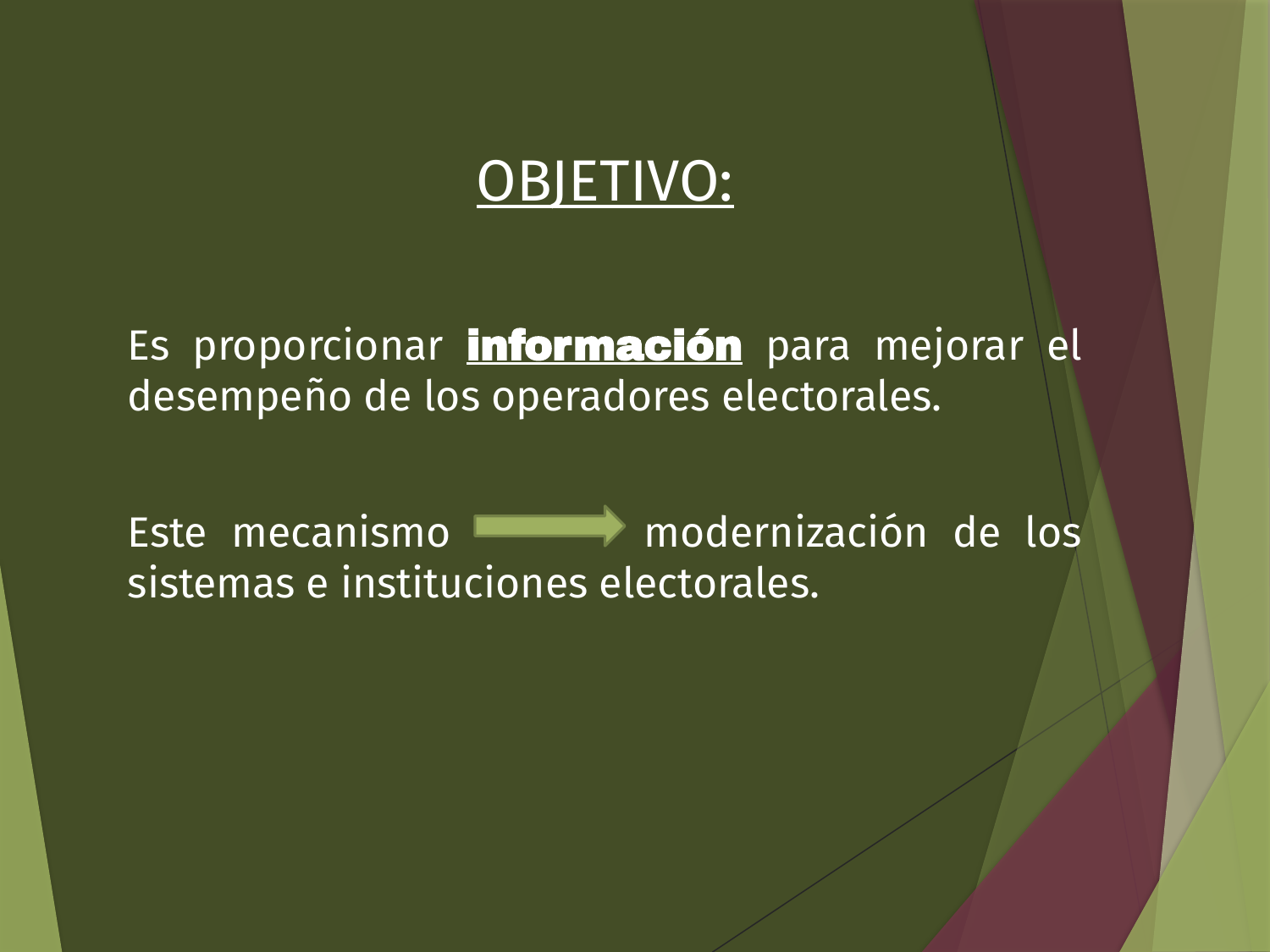

OBJETIVO:

Es proporcionar información para mejorar el desempeño de los operadores electorales.

Este mecanismo        modernización de los sistemas e instituciones electorales.